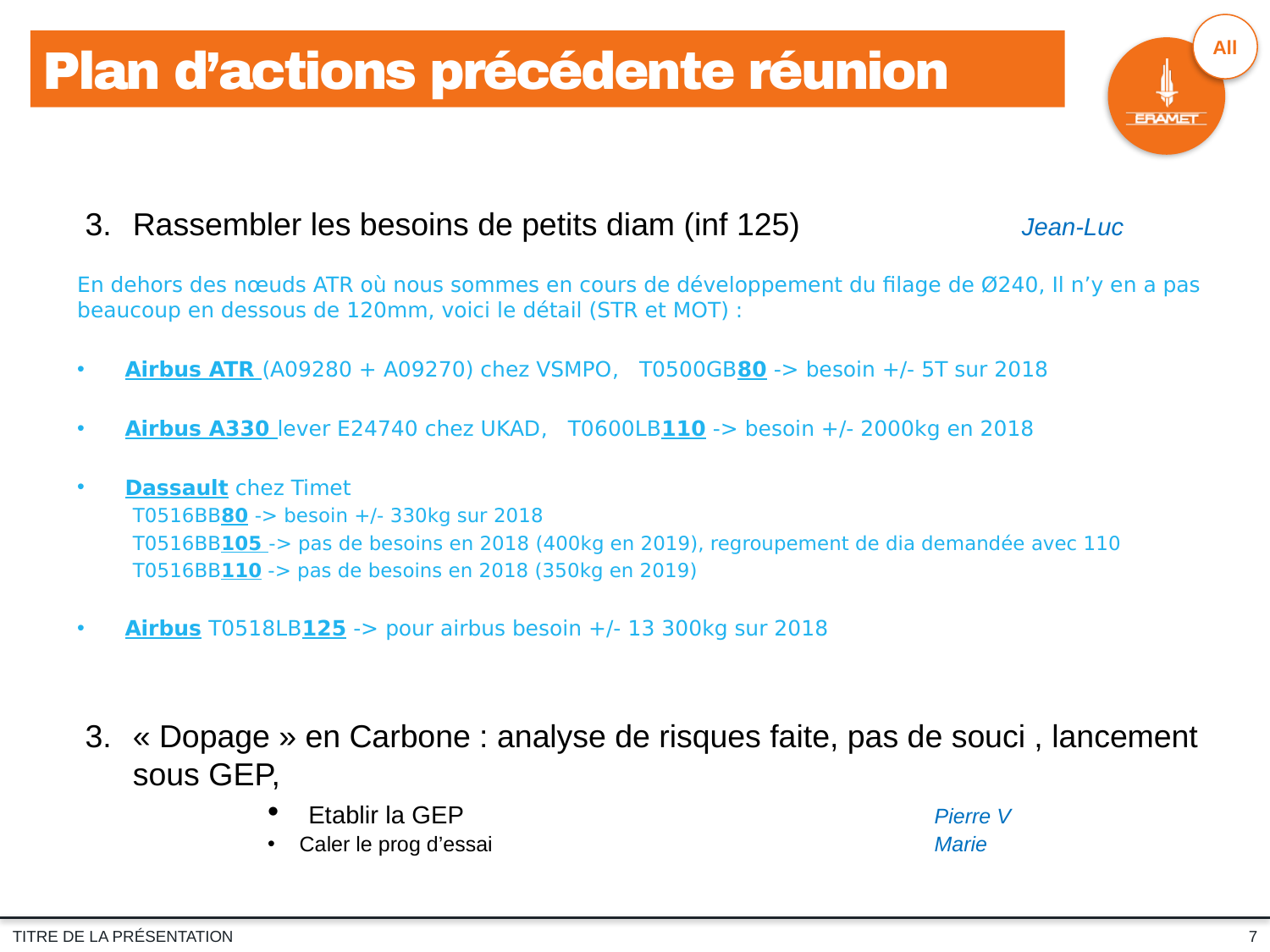

Plan d’actions précédente réunion

Rassembler les besoins de petits diam (inf 125)		Jean-Luc

En dehors des nœuds ATR où nous sommes en cours de développement du filage de Ø240, Il n’y en a pas beaucoup en dessous de 120mm, voici le détail (STR et MOT) :

Airbus ATR (A09280 + A09270) chez VSMPO,   T0500GB80 -> besoin +/- 5T sur 2018

Airbus A330 lever E24740 chez UKAD,   T0600LB110 -> besoin +/- 2000kg en 2018

Dassault chez Timet
T0516BB80 -> besoin +/- 330kg sur 2018
T0516BB105 -> pas de besoins en 2018 (400kg en 2019), regroupement de dia demandée avec 110
T0516BB110 -> pas de besoins en 2018 (350kg en 2019)

Airbus T0518LB125 -> pour airbus besoin +/- 13 300kg sur 2018

« Dopage » en Carbone : analyse de risques faite, pas de souci , lancement sous GEP,
 Etablir la GEP				Pierre V
Caler le prog d’essai				Marie

7
TITRE DE LA PRÉSENTATION